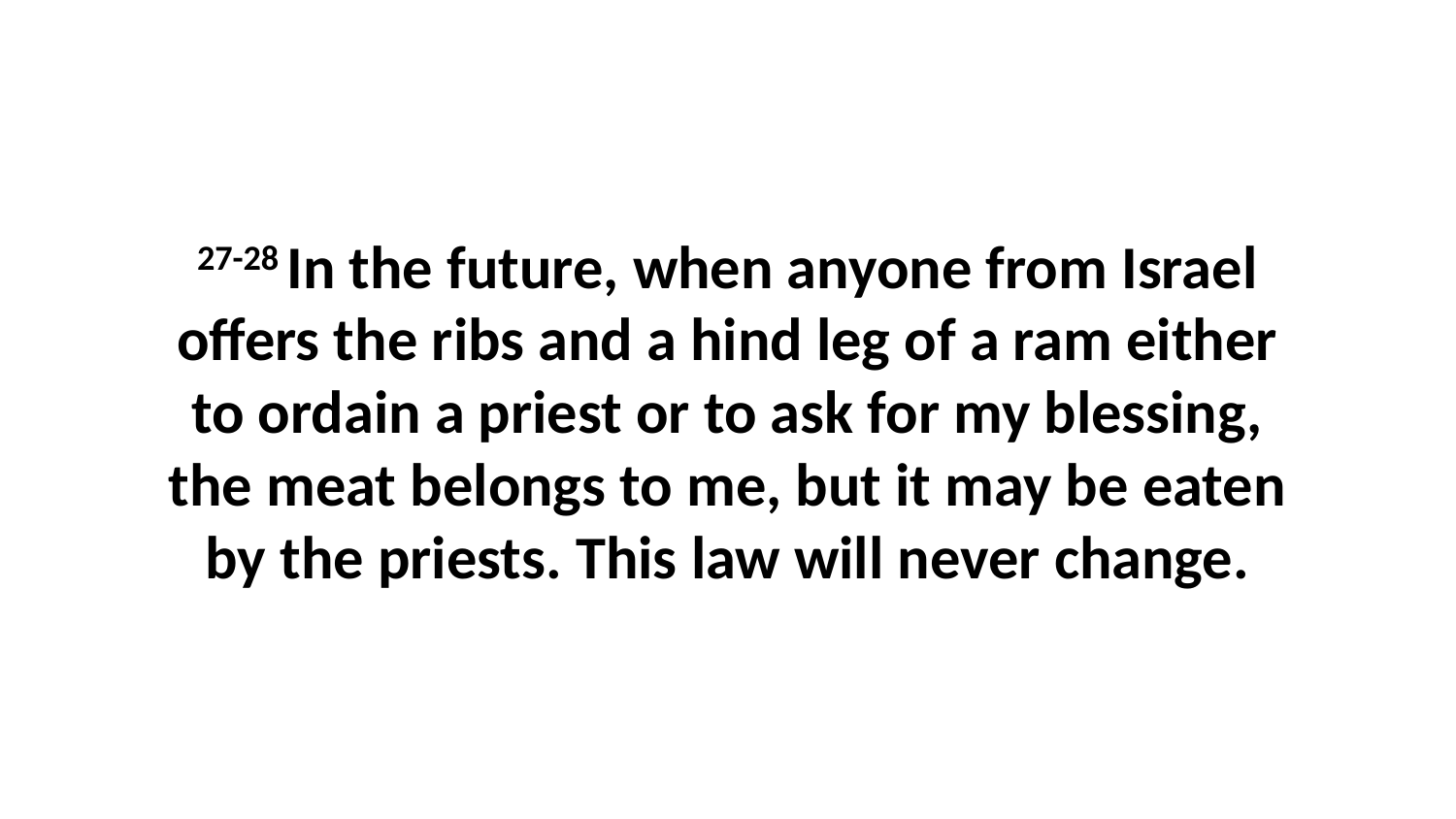

27-28 In the future, when anyone from Israel offers the ribs and a hind leg of a ram either to ordain a priest or to ask for my blessing, the meat belongs to me, but it may be eaten by the priests. This law will never change.